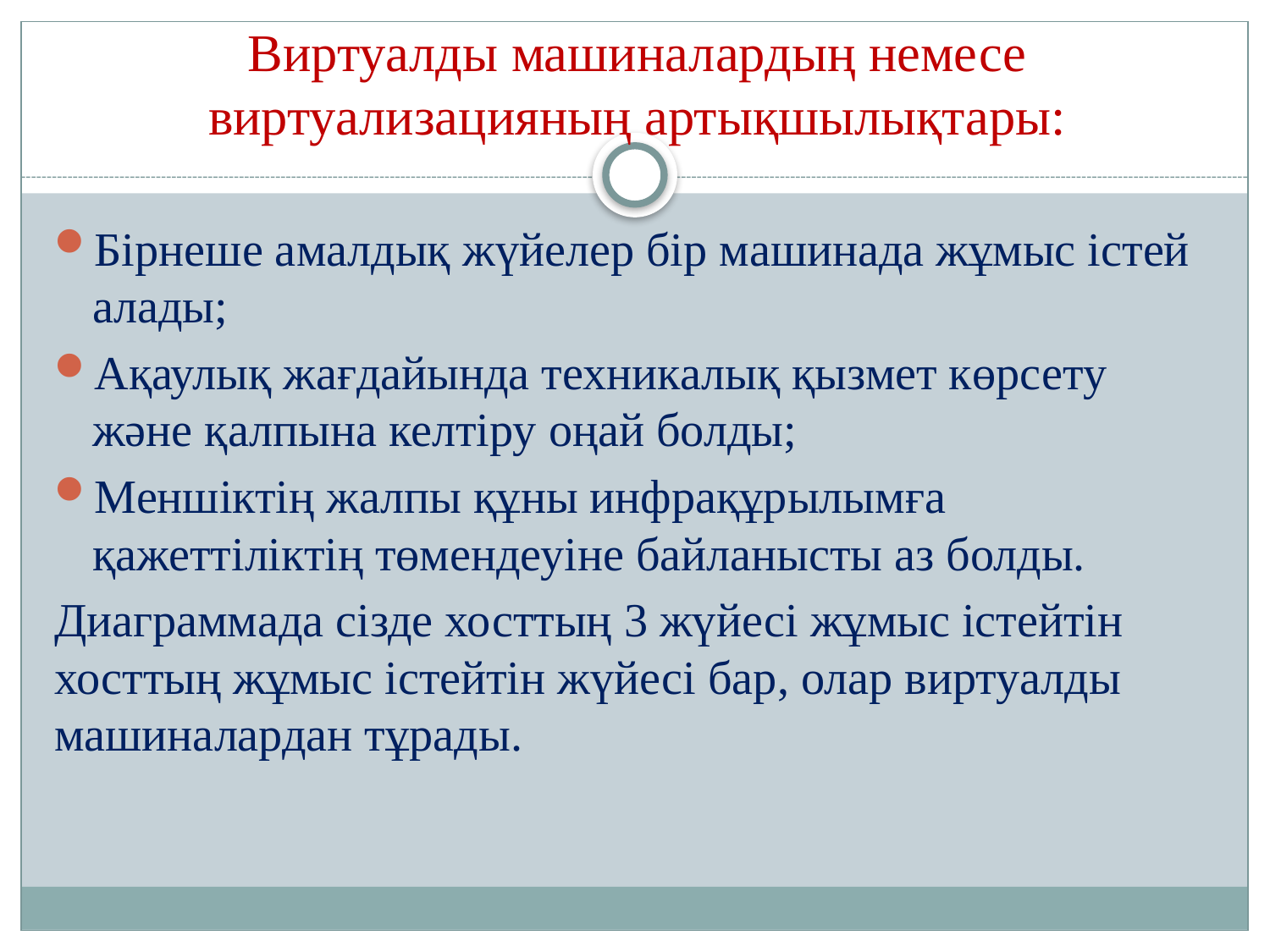

# Виртуалды машиналардың немесе виртуализацияның артықшылықтары:
Бірнеше амалдық жүйелер бір машинада жұмыс істей алады;
Ақаулық жағдайында техникалық қызмет көрсету және қалпына келтіру оңай болды;
Меншіктің жалпы құны инфрақұрылымға қажеттіліктің төмендеуіне байланысты аз болды.
Диаграммада сізде хосттың 3 жүйесі жұмыс істейтін хосттың жұмыс істейтін жүйесі бар, олар виртуалды машиналардан тұрады.